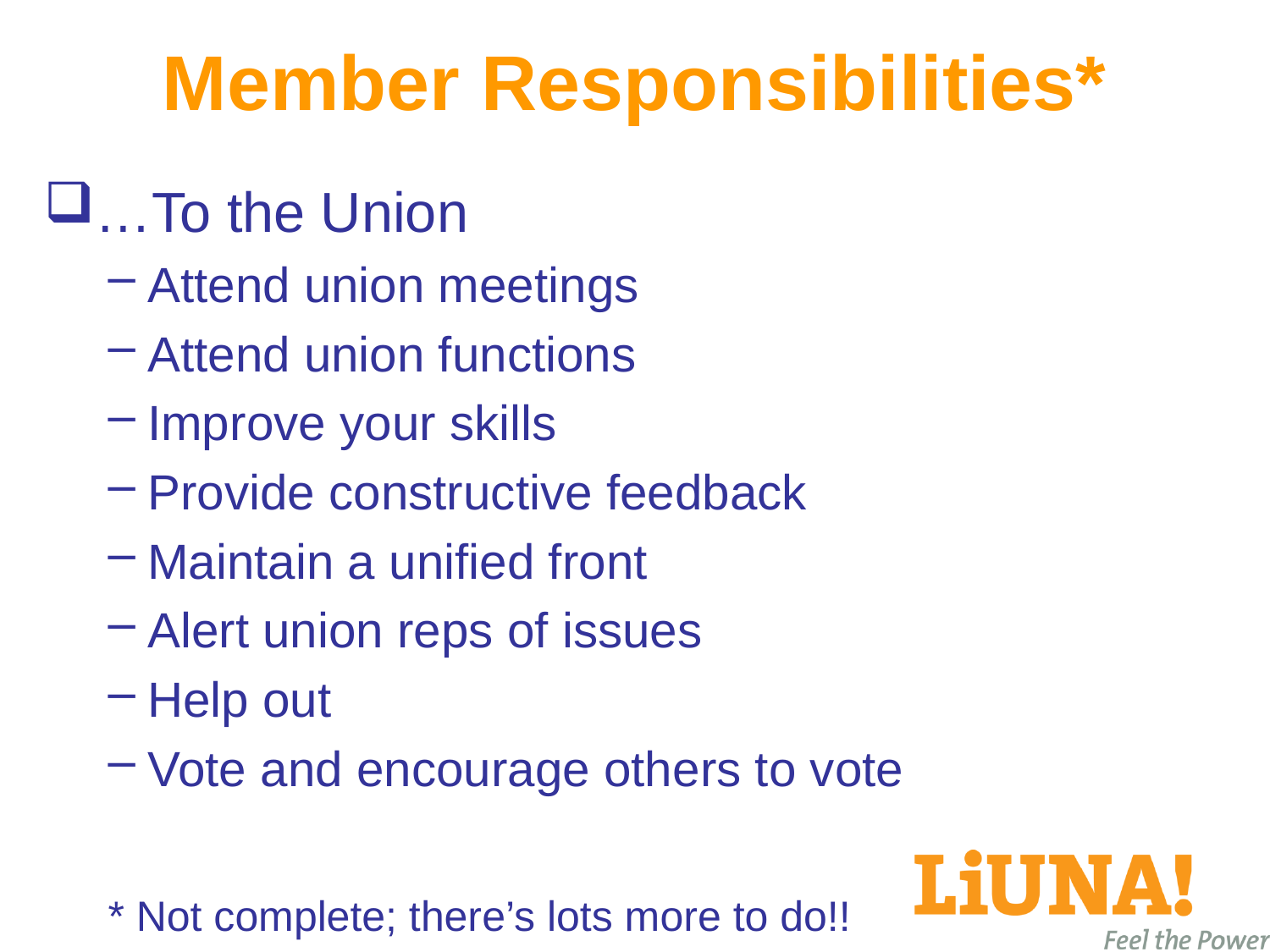

# Member Responsibilities*
…To the Union
Attend union meetings
Attend union functions
Improve your skills
Provide constructive feedback
Maintain a unified front
Alert union reps of issues
Help out
Vote and encourage others to vote

* Not complete; there’s lots more to do!!